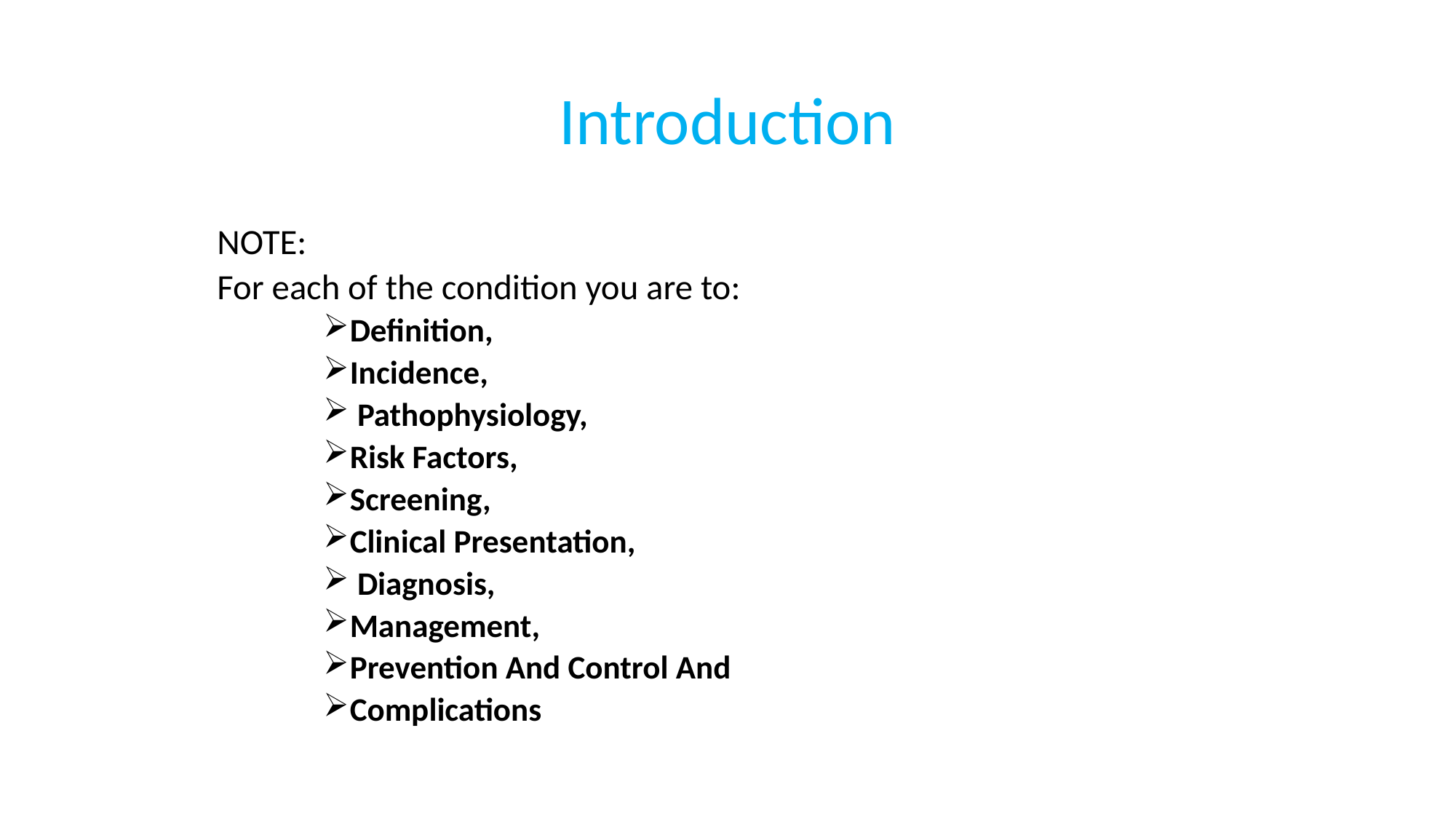

# Introduction
NOTE:
For each of the condition you are to:
Definition,
Incidence,
 Pathophysiology,
Risk Factors,
Screening,
Clinical Presentation,
 Diagnosis,
Management,
Prevention And Control And
Complications

4